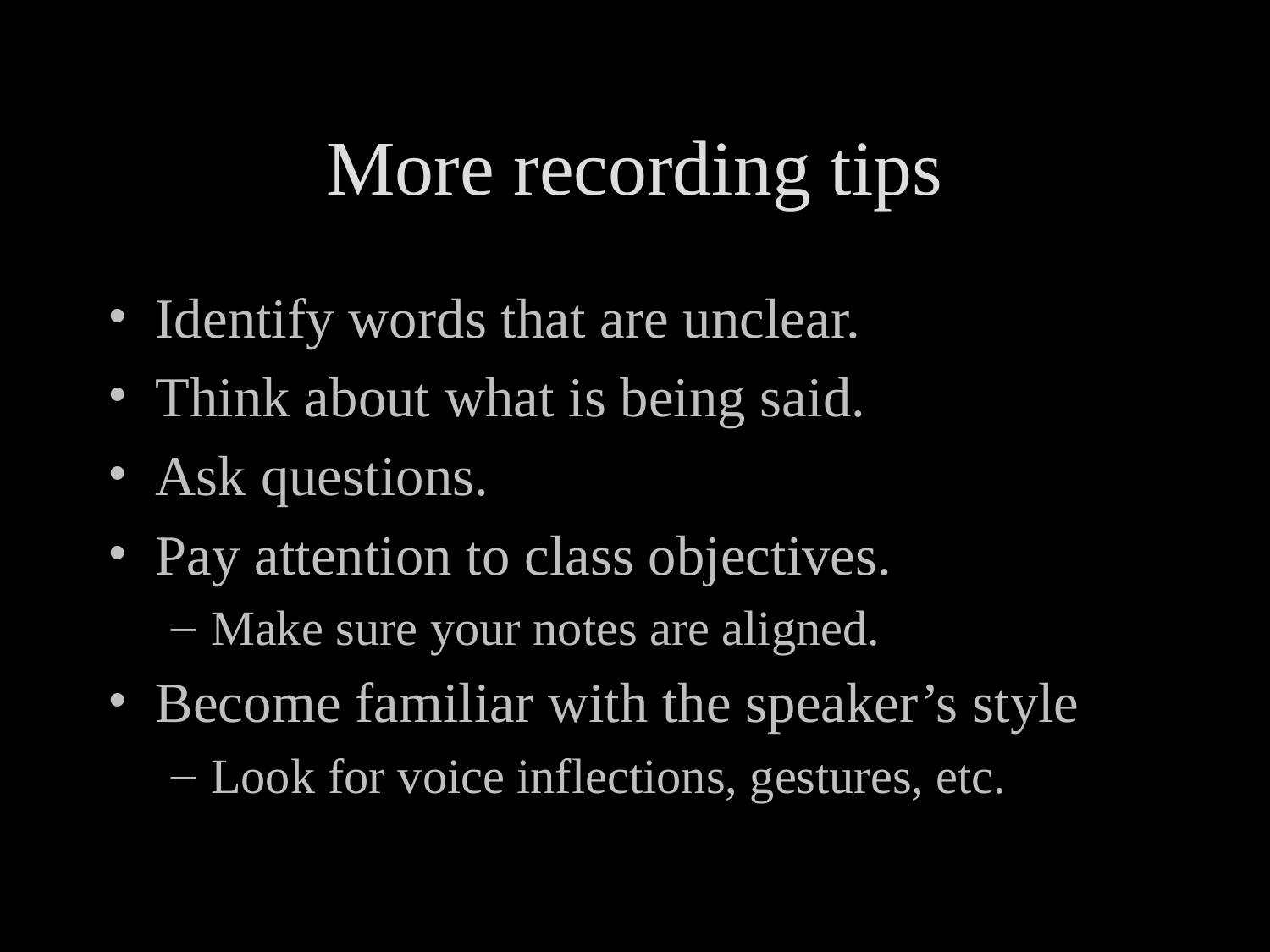

# More recording tips
Identify words that are unclear.
Think about what is being said.
Ask questions.
Pay attention to class objectives.
Make sure your notes are aligned.
Become familiar with the speaker’s style
Look for voice inflections, gestures, etc.